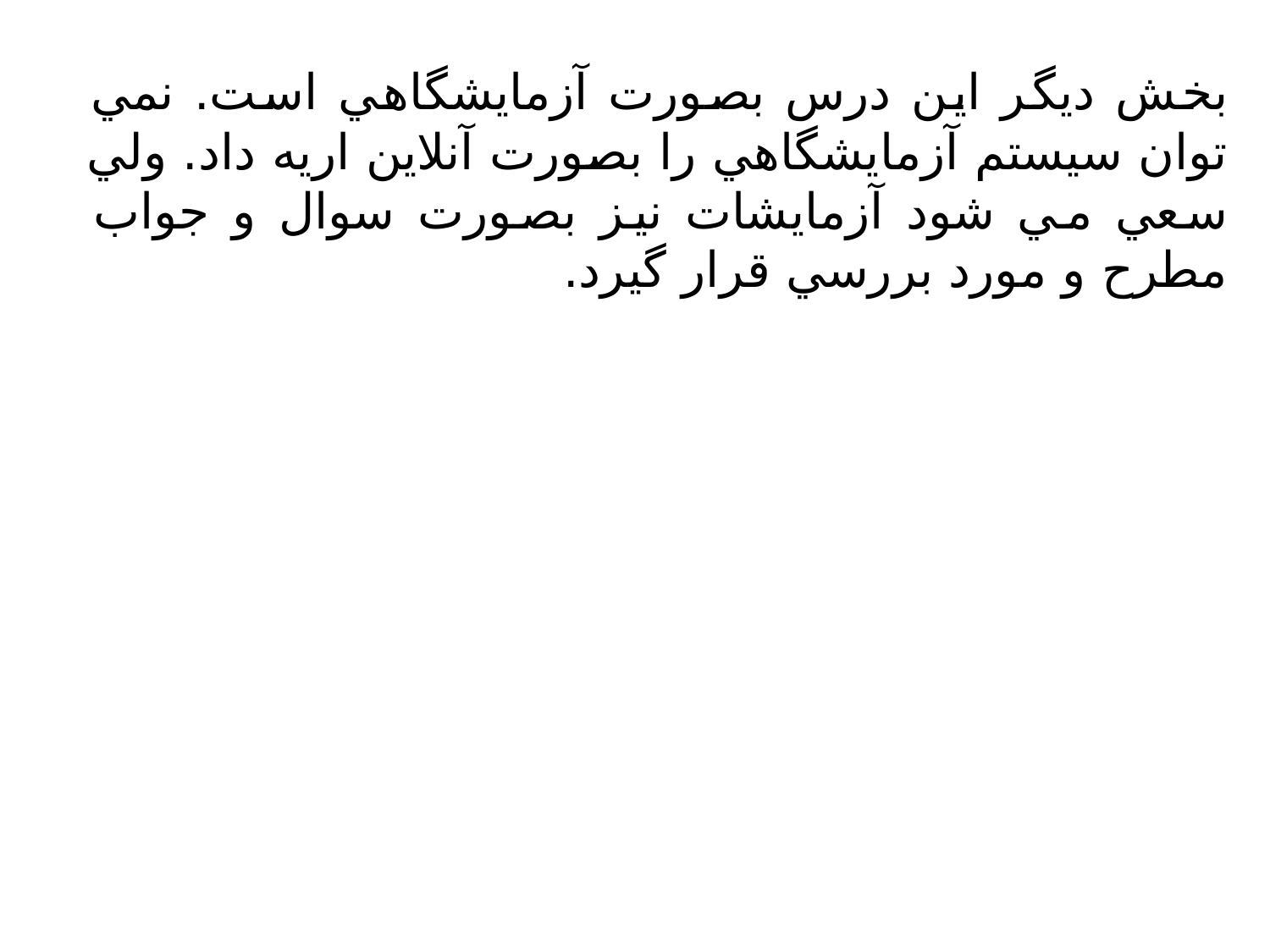

بخش ديگر اين درس بصورت آزمايشگاهي است. نمي توان سيستم آزمايشگاهي را بصورت آنلاين اريه داد. ولي سعي مي شود آزمايشات نيز بصورت سوال و جواب مطرح و مورد بررسي قرار گيرد.